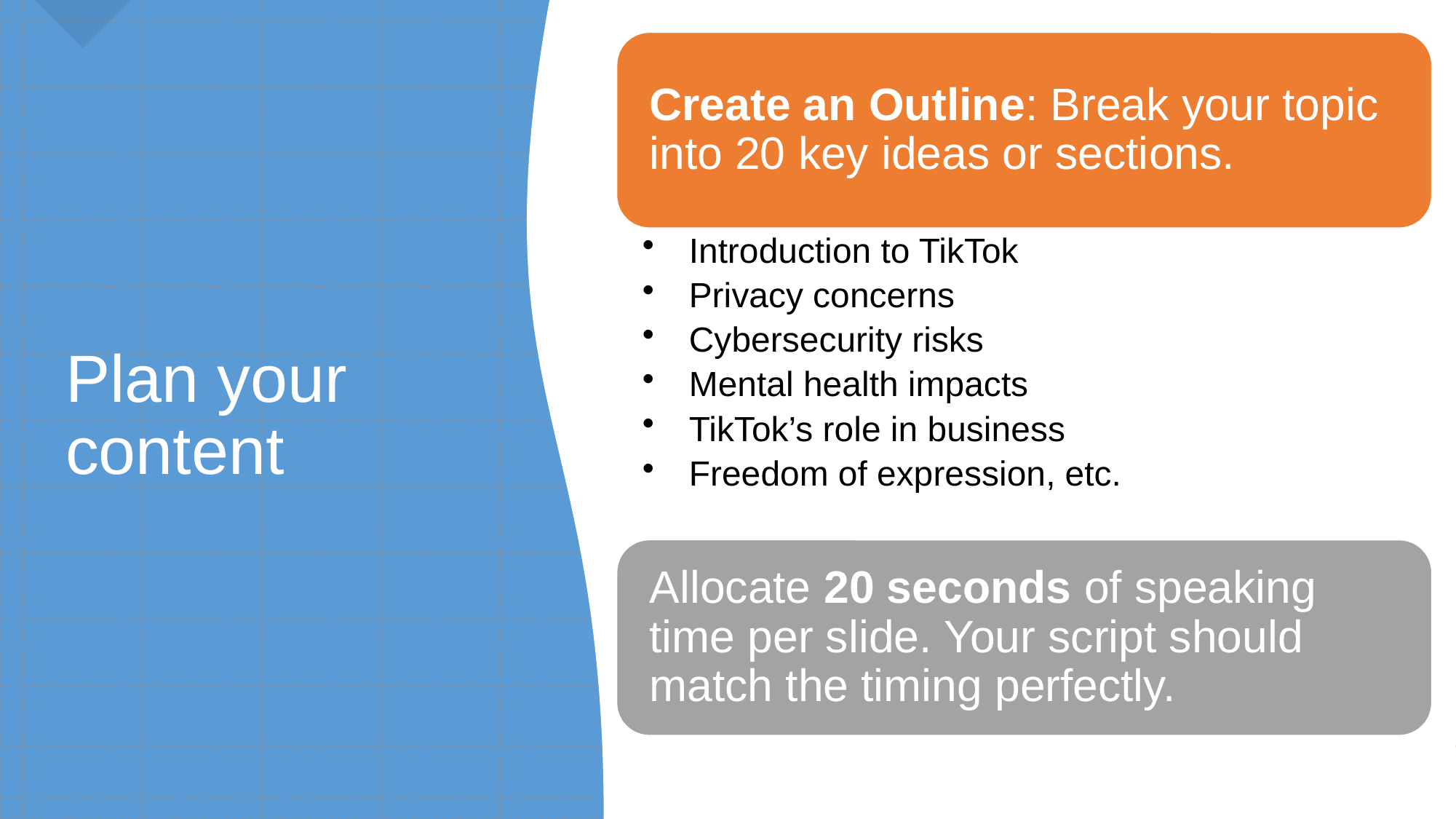

Create an Outline: Break your topic into 20 key ideas or sections.
  Introduction to TikTok
  Privacy concerns
  Cybersecurity risks
  Mental health impacts
  TikTok’s role in business
  Freedom of expression, etc.
Allocate 20 seconds of speaking time per slide. Your script should match the timing perfectly.
# Plan your content